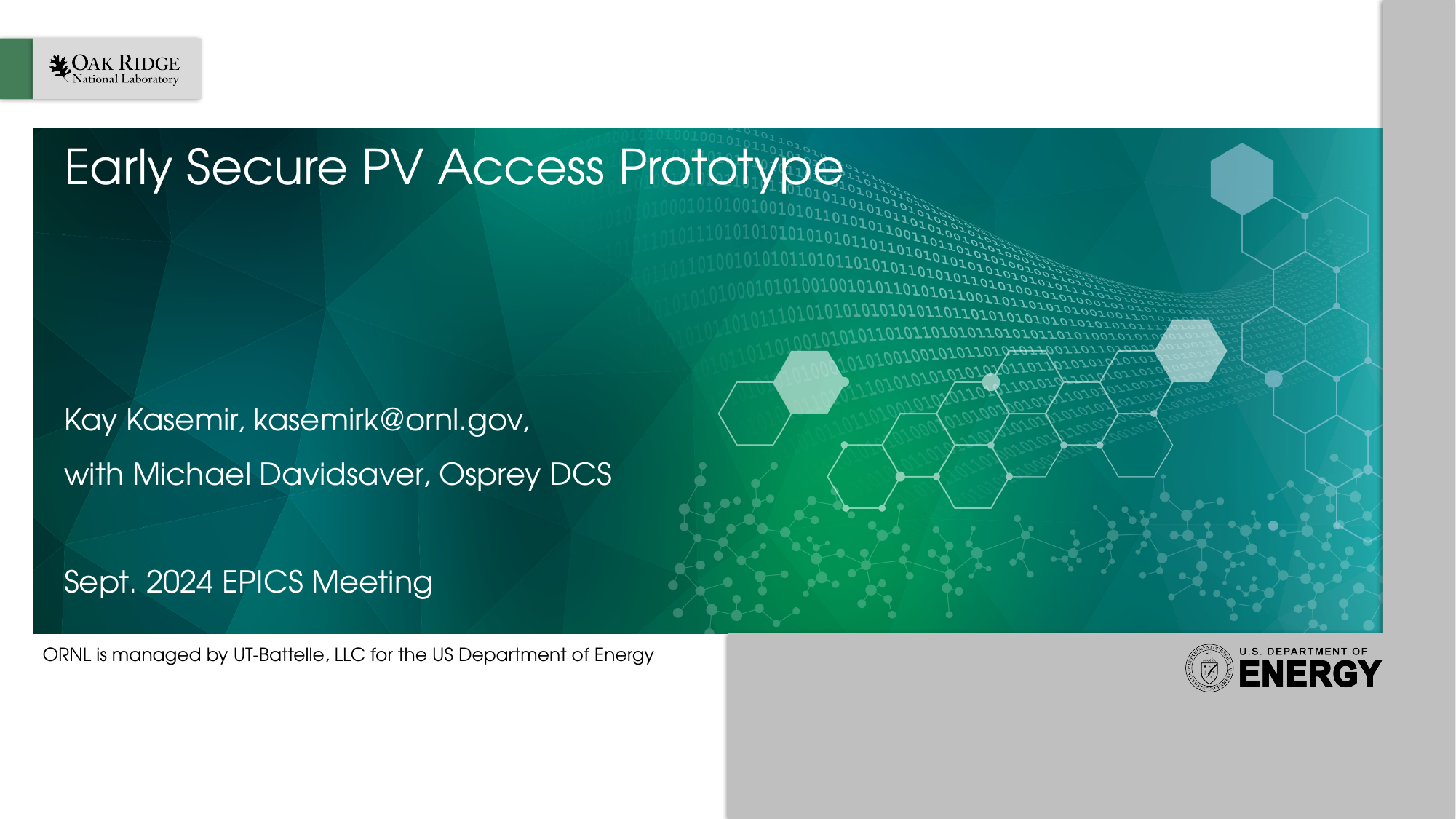

# Early Secure PV Access Prototype
Kay Kasemir, kasemirk@ornl.gov,
with Michael Davidsaver, Osprey DCS

Sept. 2024 EPICS Meeting